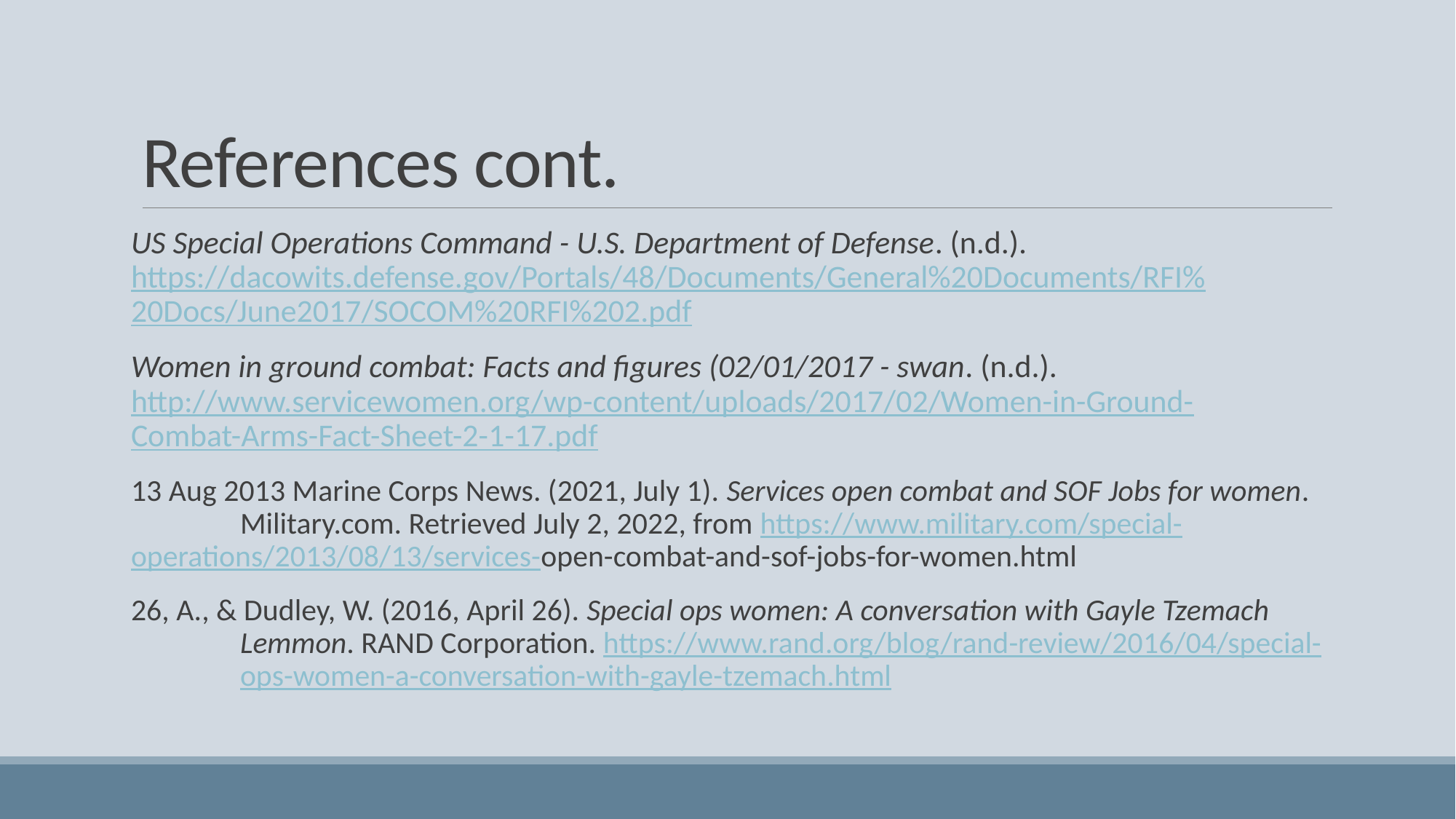

# References cont.
US Special Operations Command - U.S. Department of Defense. (n.d.). 	https://dacowits.defense.gov/Portals/48/Documents/General%20Documents/RFI%	20Docs/June2017/SOCOM%20RFI%202.pdf
Women in ground combat: Facts and figures (02/01/2017 - swan. (n.d.). 	http://www.servicewomen.org/wp-content/uploads/2017/02/Women-in-Ground-	Combat-Arms-Fact-Sheet-2-1-17.pdf
13 Aug 2013 Marine Corps News. (2021, July 1). Services open combat and SOF Jobs for women. 	Military.com. Retrieved July 2, 2022, from https://www.military.com/special-	operations/2013/08/13/services-open-combat-and-sof-jobs-for-women.html
26, A., & Dudley, W. (2016, April 26). Special ops women: A conversation with Gayle Tzemach 	Lemmon. RAND Corporation. https://www.rand.org/blog/rand-review/2016/04/special-	ops-women-a-conversation-with-gayle-tzemach.html